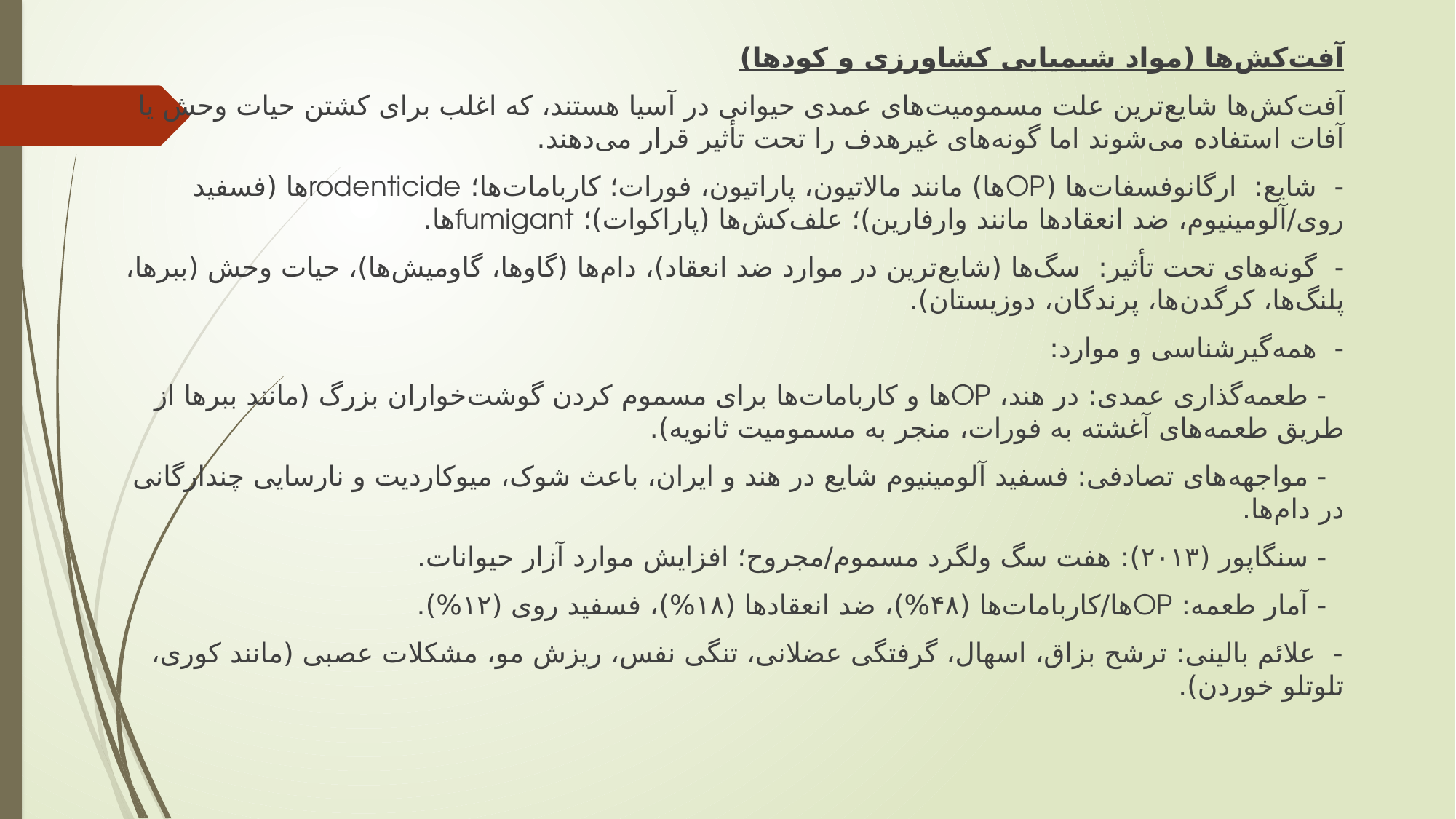

آفت‌کش‌ها (مواد شیمیایی کشاورزی و کودها)
آفت‌کش‌ها شایع‌ترین علت مسمومیت‌های عمدی حیوانی در آسیا هستند، که اغلب برای کشتن حیات وحش یا آفات استفاده می‌شوند اما گونه‌های غیرهدف را تحت تأثیر قرار می‌دهند.
-  شایع:  ارگانوفسفات‌ها (OPها) مانند مالاتیون، پاراتیون، فورات؛ کاربامات‌ها؛ rodenticideها (فسفید روی/آلومینیوم، ضد انعقادها مانند وارفارین)؛ علف‌کش‌ها (پاراکوات)؛ fumigantها.
-  گونه‌های تحت تأثیر:  سگ‌ها (شایع‌ترین در موارد ضد انعقاد)، دام‌ها (گاوها، گاومیش‌ها)، حیات وحش (ببرها، پلنگ‌ها، کرگدن‌ها، پرندگان، دوزیستان).
-  همه‌گیرشناسی و موارد:
  - طعمه‌گذاری عمدی: در هند، OPها و کاربامات‌ها برای مسموم کردن گوشت‌خواران بزرگ (مانند ببرها از طریق طعمه‌های آغشته به فورات، منجر به مسمومیت ثانویه).
  - مواجهه‌های تصادفی: فسفید آلومینیوم شایع در هند و ایران، باعث شوک، میوکاردیت و نارسایی چندارگانی در دام‌ها.
  - سنگاپور (۲۰۱۳): هفت سگ ولگرد مسموم/مجروح؛ افزایش موارد آزار حیوانات.
  - آمار طعمه: OPها/کاربامات‌ها (۴۸%)، ضد انعقادها (۱۸%)، فسفید روی (۱۲%).
-  علائم بالینی: ترشح بزاق، اسهال، گرفتگی عضلانی، تنگی نفس، ریزش مو، مشکلات عصبی (مانند کوری، تلوتلو خوردن).